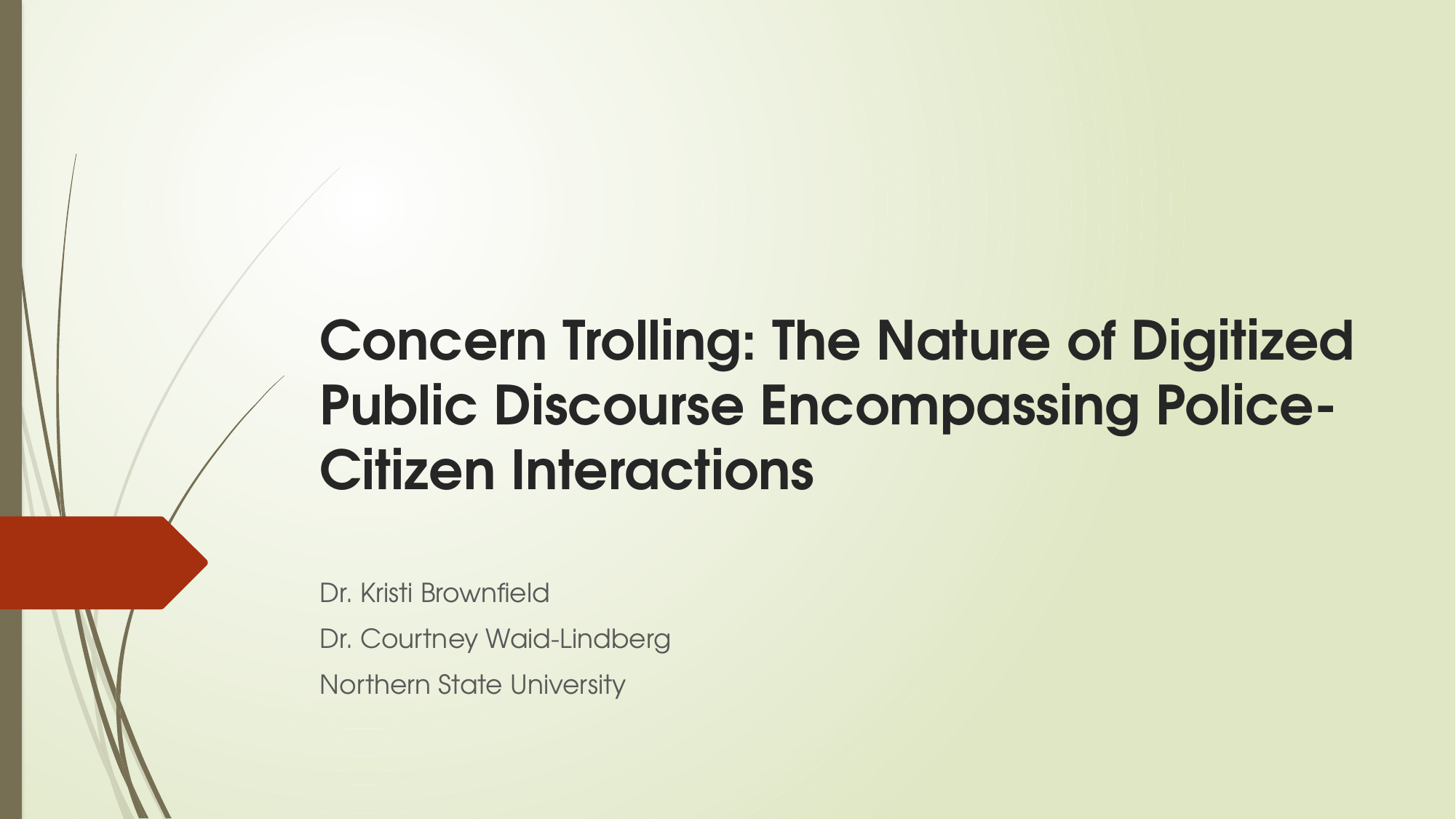

# Concern Trolling: The Nature of Digitized Public Discourse Encompassing Police-Citizen Interactions
Dr. Kristi Brownfield
Dr. Courtney Waid-Lindberg
Northern State University